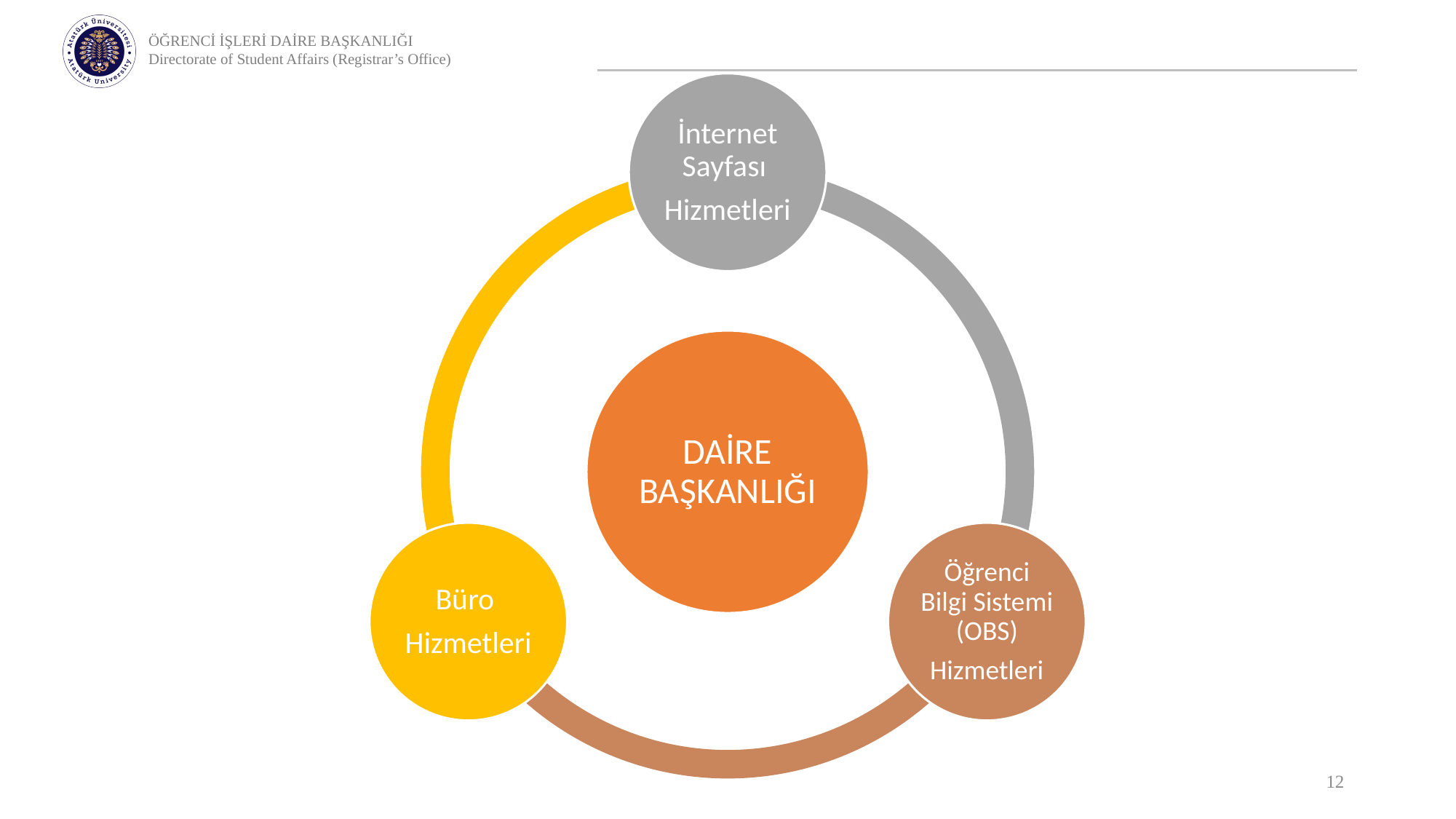

DAİRE BAŞKANLIĞI
İnternet Sayfası
Hizmetleri
Öğrenci Bilgi Sistemi (OBS)
Hizmetleri
Büro
Hizmetleri
12